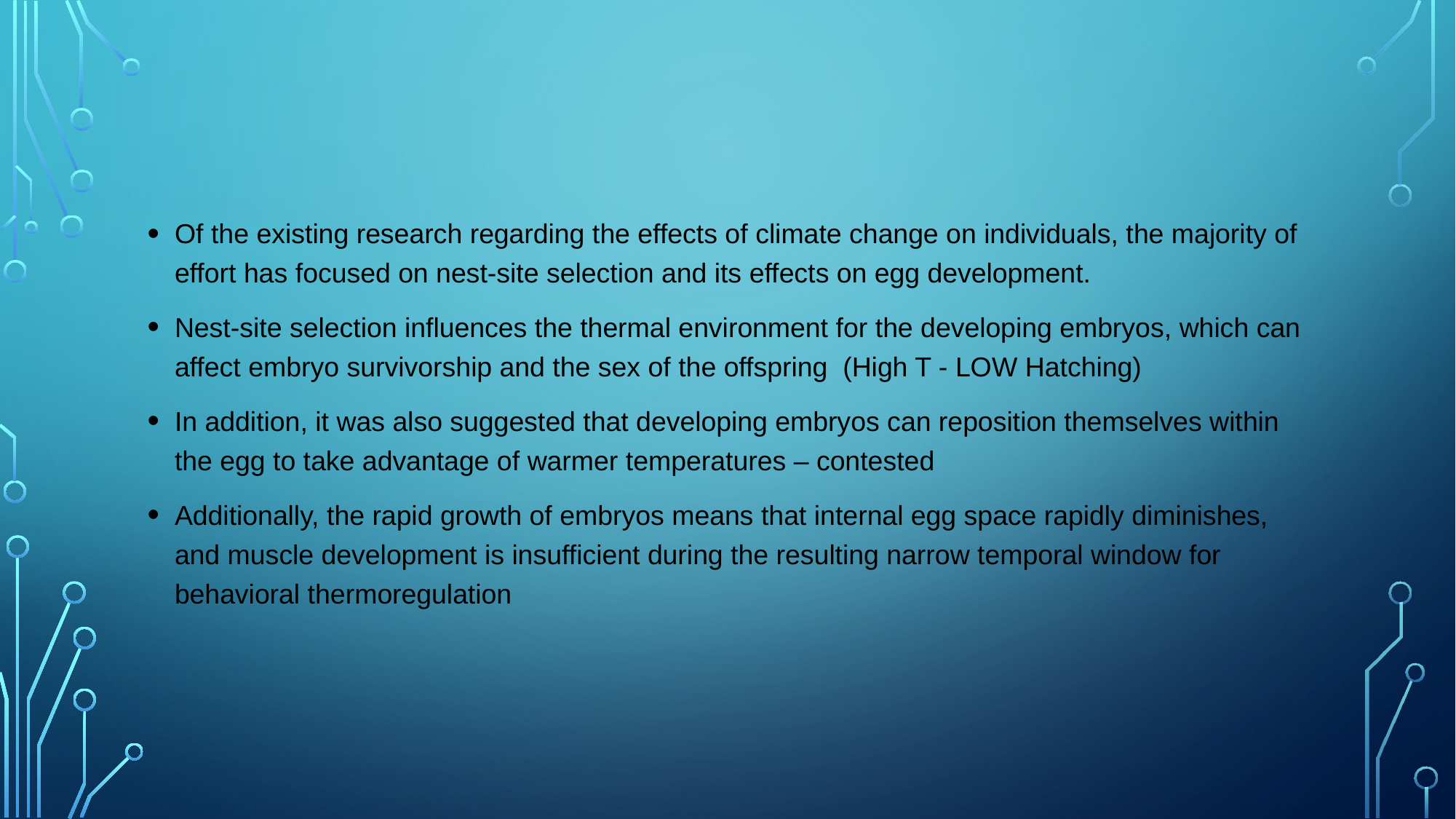

Of the existing research regarding the effects of climate change on individuals, the majority of effort has focused on nest-site selection and its effects on egg development.
Nest-site selection influences the thermal environment for the developing embryos, which can affect embryo survivorship and the sex of the offspring  (High T - LOW Hatching)
In addition, it was also suggested that developing embryos can reposition themselves within the egg to take advantage of warmer temperatures – contested
Additionally, the rapid growth of embryos means that internal egg space rapidly diminishes, and muscle development is insufficient during the resulting narrow temporal window for behavioral thermoregulation